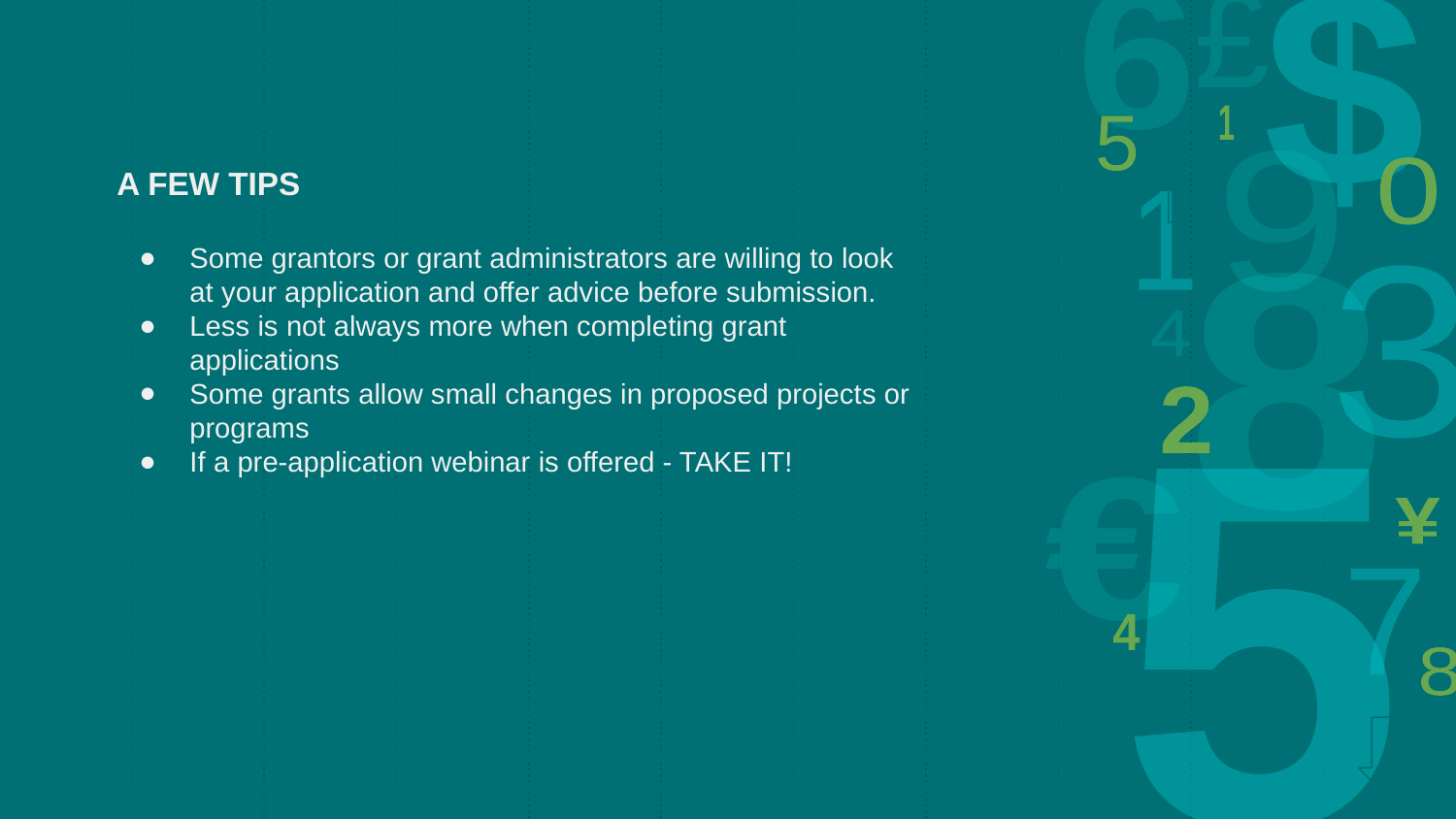

A FEW TIPS

Some grantors or grant administrators are willing to look at your application and offer advice before submission.
Less is not always more when completing grant applications
Some grants allow small changes in proposed projects or programs
If a pre-application webinar is offered - TAKE IT!